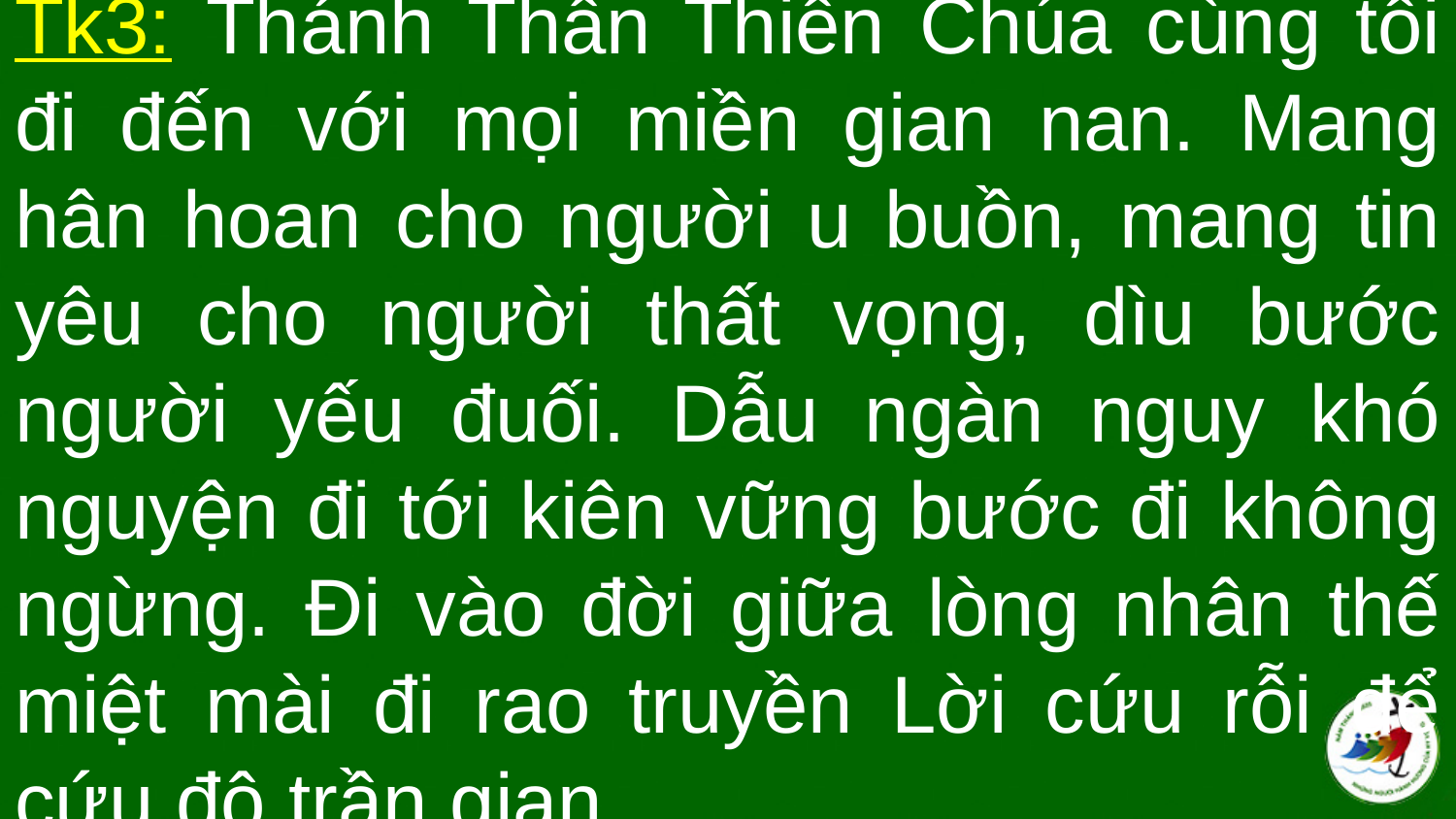

# Tk3: Thánh Thần Thiên Chúa cùng tôi đi đến với mọi miền gian nan. Mang hân hoan cho người u buồn, mang tin yêu cho người thất vọng, dìu bước người yếu đuối. Dẫu ngàn nguy khó nguyện đi tới kiên vững bước đi không ngừng. Đi vào đời giữa lòng nhân thế miệt mài đi rao truyền Lời cứu rỗi để cứu độ trần gian.